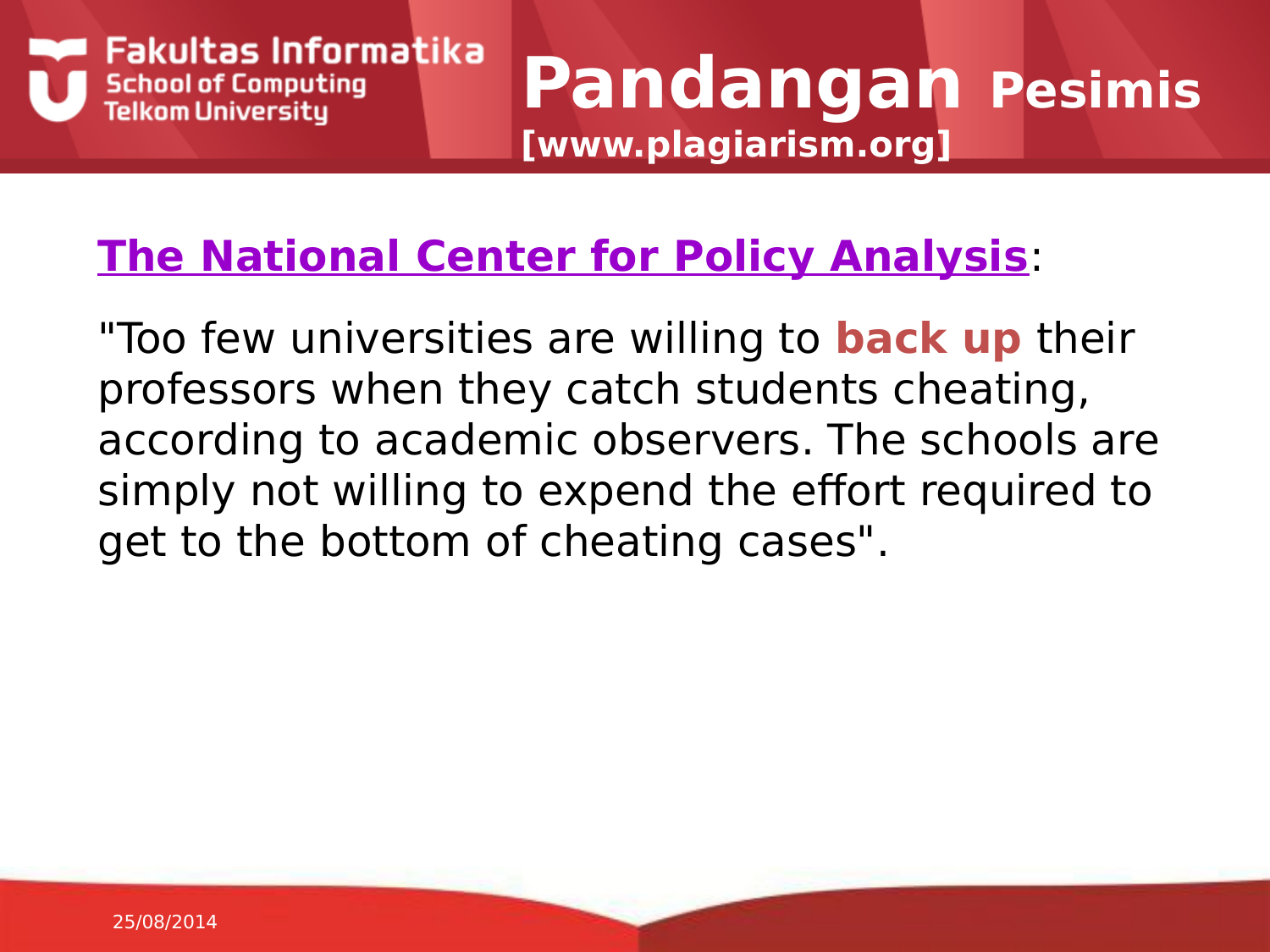

# Pandangan Pesimis [www.plagiarism.org]
The National Center for Policy Analysis:
"Too few universities are willing to back up their professors when they catch students cheating, according to academic observers. The schools are simply not willing to expend the effort required to get to the bottom of cheating cases".

25/08/2014